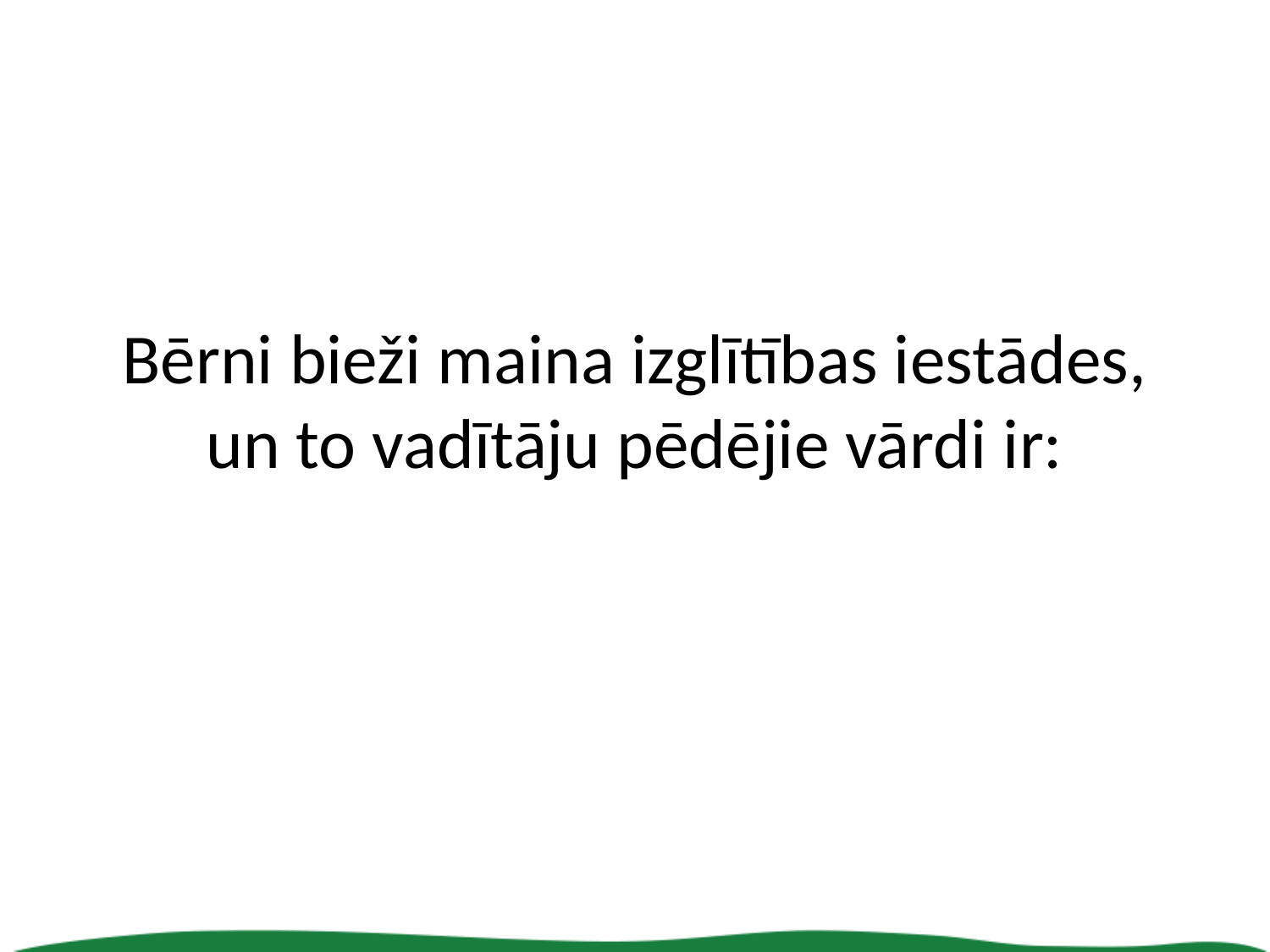

# Bērni bieži maina izglītības iestādes, un to vadītāju pēdējie vārdi ir: